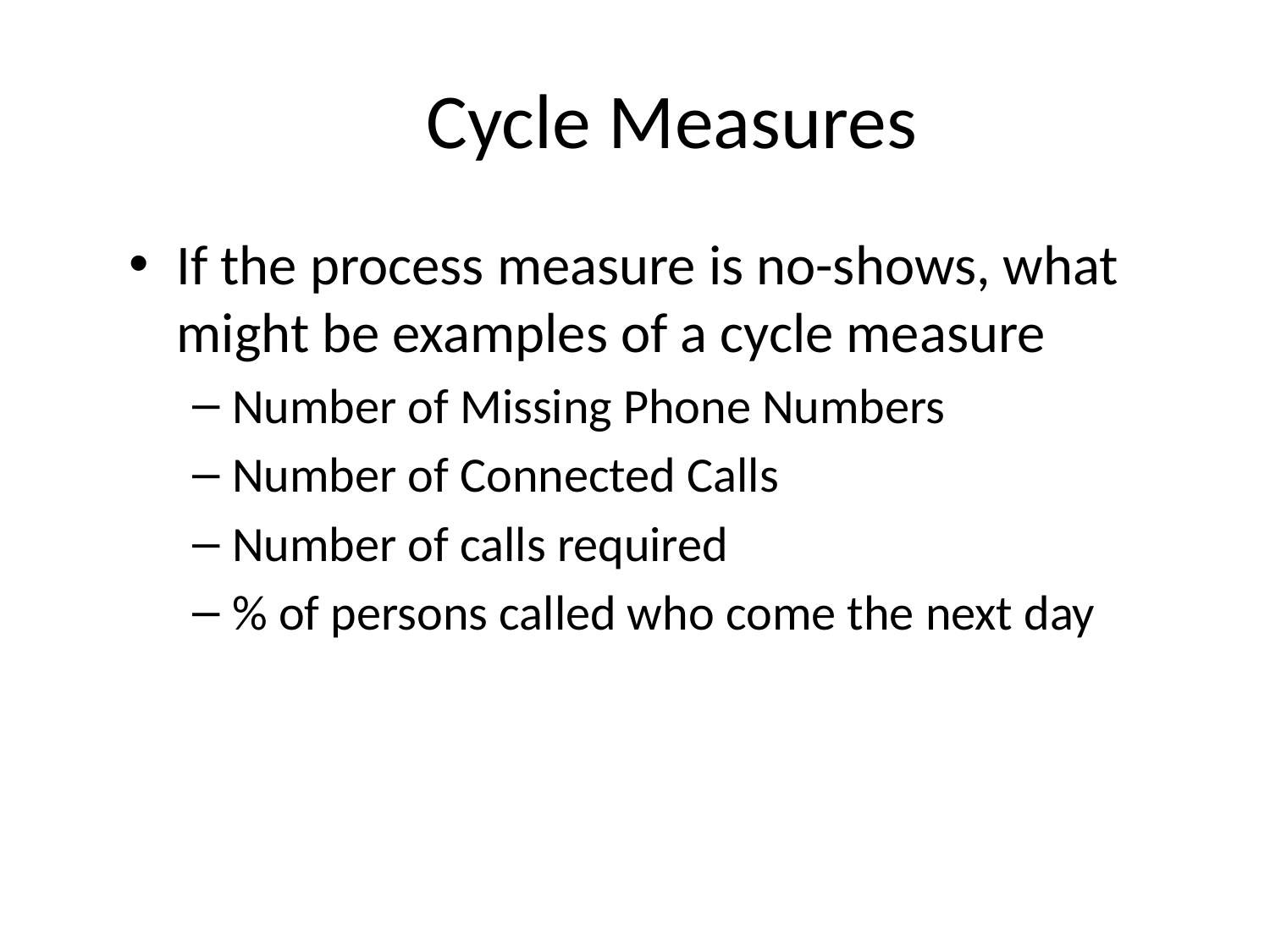

# Cycle Measures
If the process measure is no-shows, what might be examples of a cycle measure
Number of Missing Phone Numbers
Number of Connected Calls
Number of calls required
% of persons called who come the next day